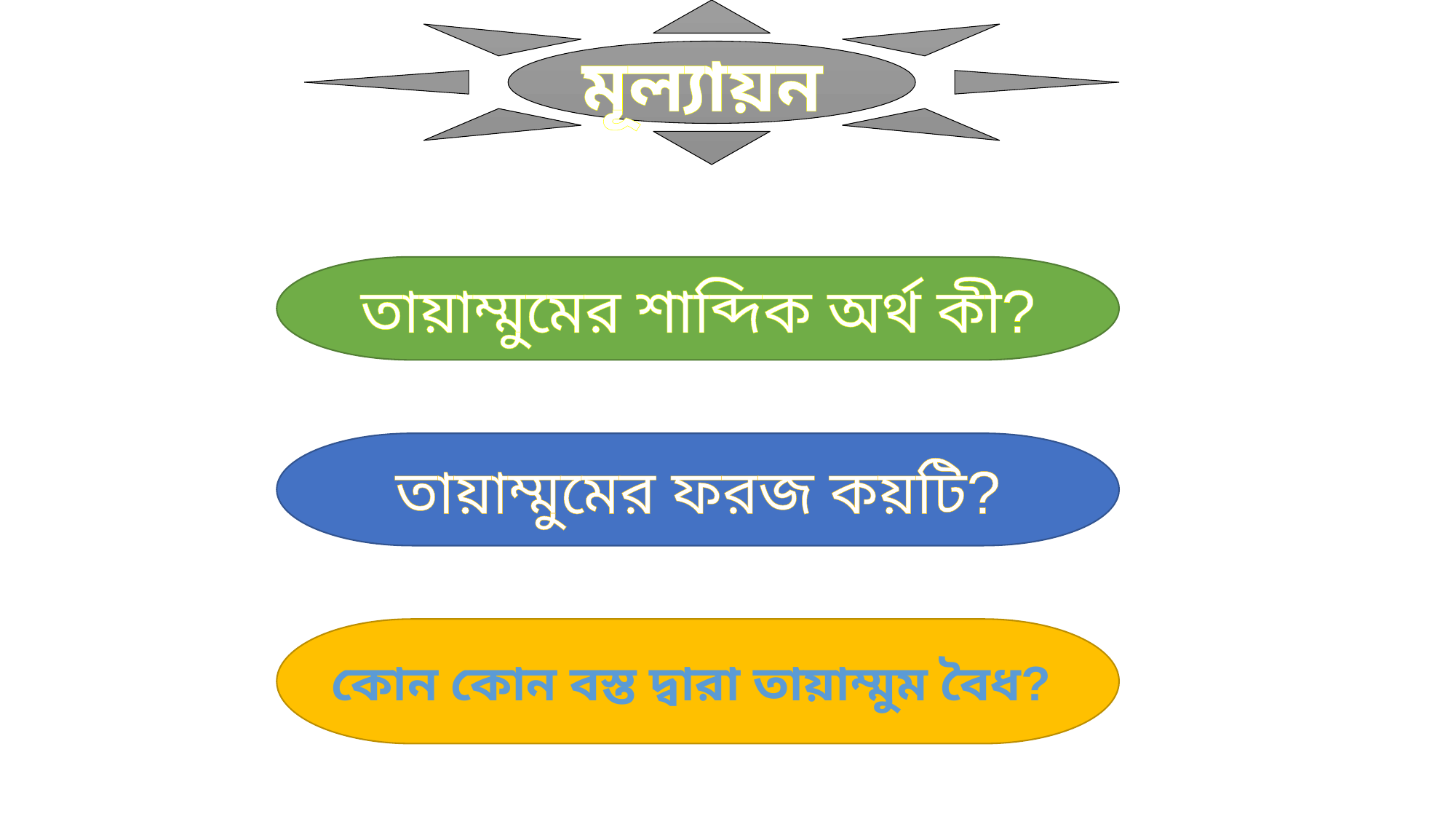

মূল্যায়ন
তায়াম্মুমের শাব্দিক অর্থ কী?
তায়াম্মুমের ফরজ কয়টি?
কোন কোন বস্ত দ্বারা তায়াম্মুম বৈধ?